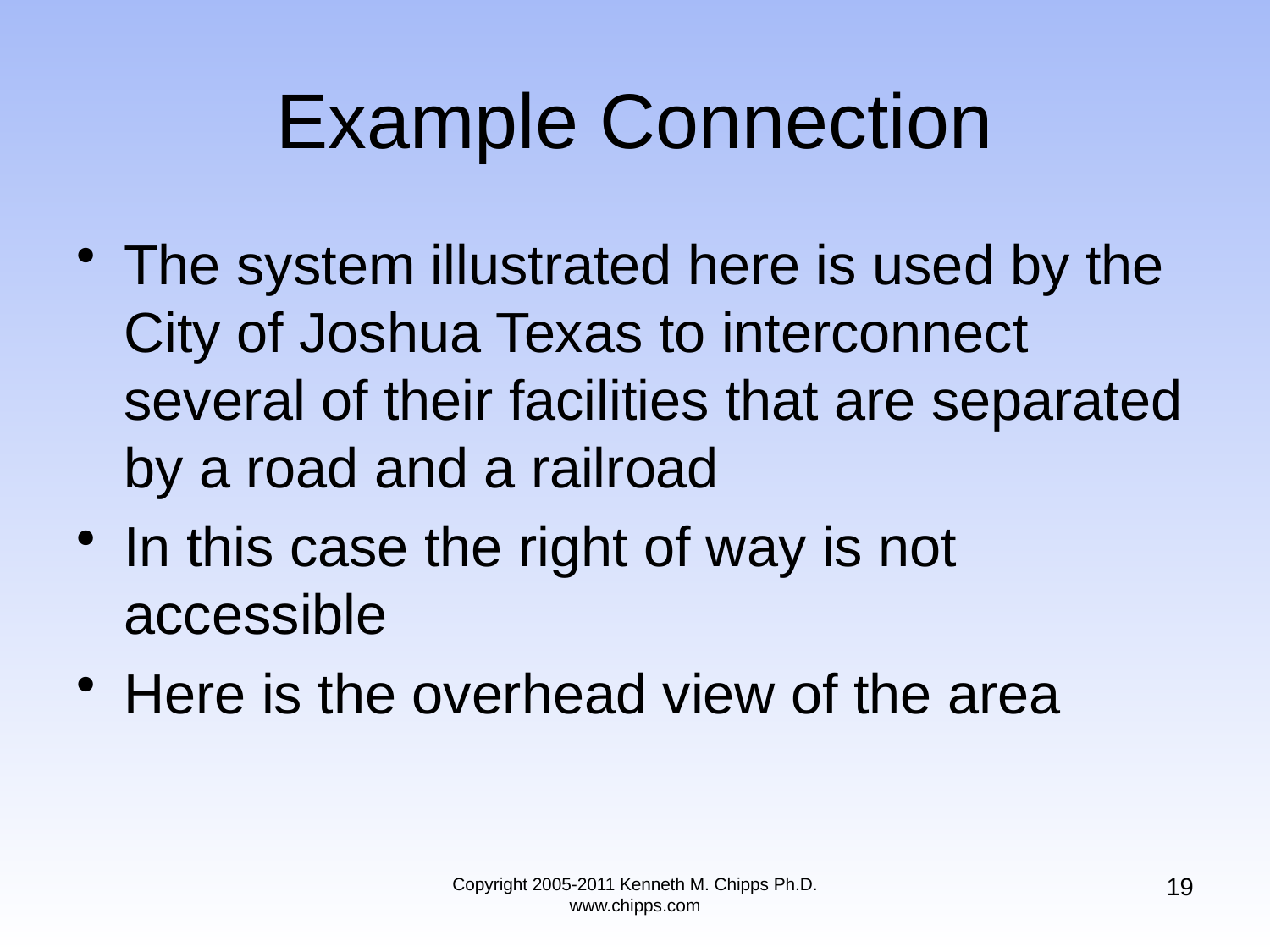

# Example Connection
The system illustrated here is used by the City of Joshua Texas to interconnect several of their facilities that are separated by a road and a railroad
In this case the right of way is not accessible
Here is the overhead view of the area
19
Copyright 2005-2011 Kenneth M. Chipps Ph.D. www.chipps.com